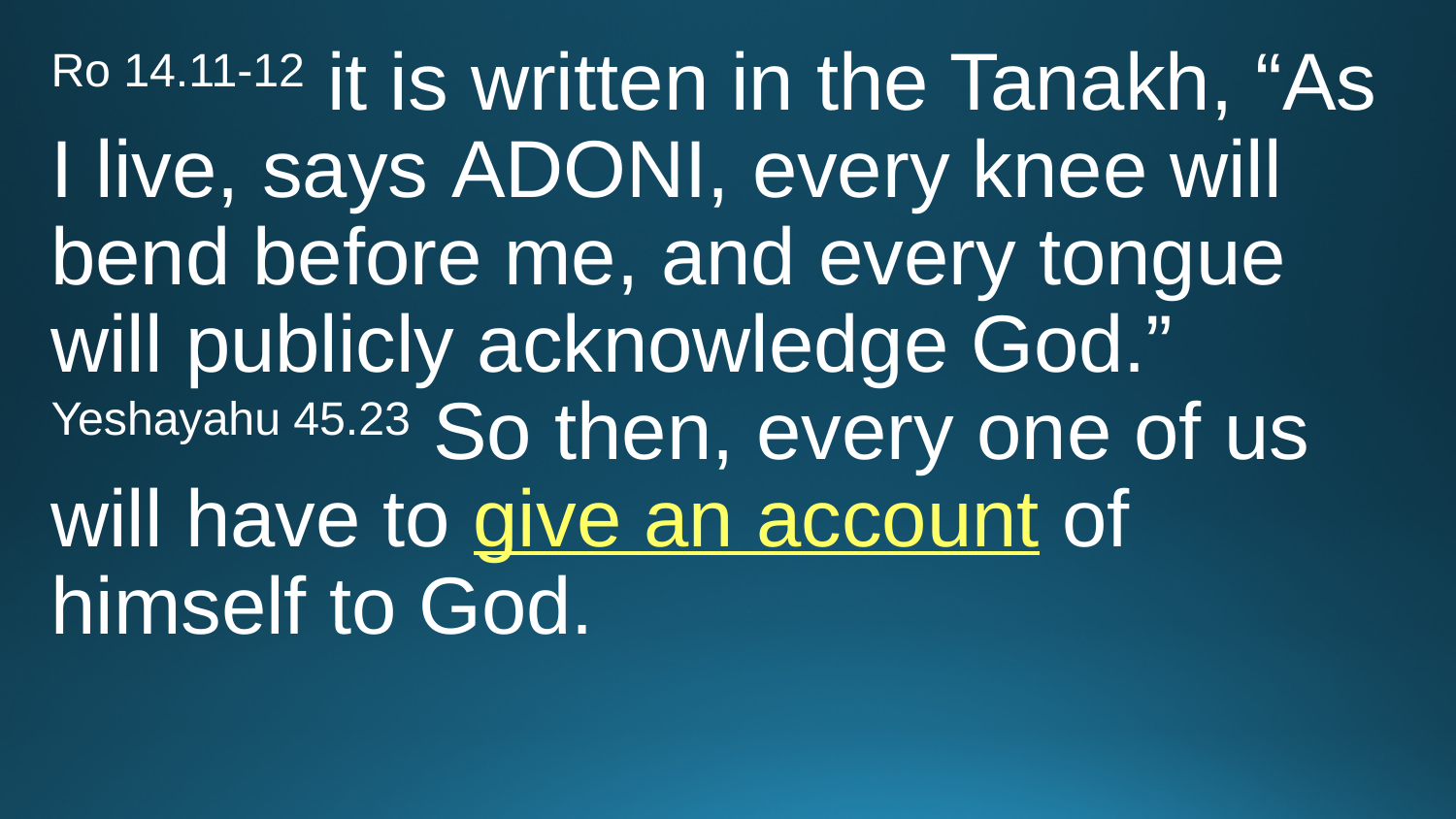

Ro 14.11-12 it is written in the Tanakh, “As I live, says Adoni, every knee will bend before me, and every tongue will publicly acknowledge God.” Yeshayahu 45.23 So then, every one of us will have to give an account of himself to God.